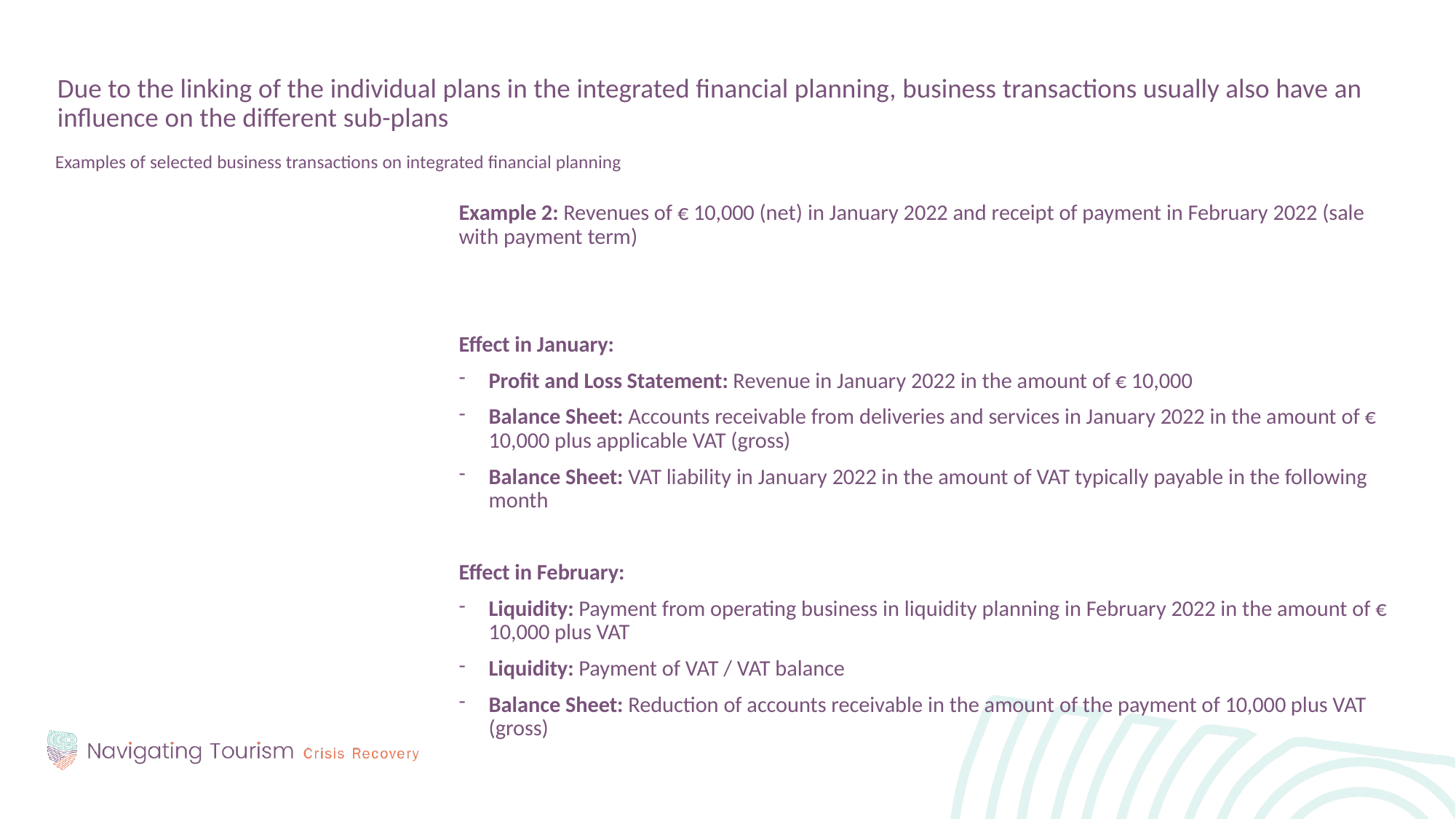

Due to the linking of the individual plans in the integrated financial planning, business transactions usually also have an influence on the different sub-plans
Examples of selected business transactions on integrated financial planning

Example 2: Revenues of € 10,000 (net) in January 2022 and receipt of payment in February 2022 (sale with payment term)

Effect in January:
Profit and Loss Statement: Revenue in January 2022 in the amount of € 10,000
Balance Sheet: Accounts receivable from deliveries and services in January 2022 in the amount of € 10,000 plus applicable VAT (gross)
Balance Sheet: VAT liability in January 2022 in the amount of VAT typically payable in the following month

Effect in February:
Liquidity: Payment from operating business in liquidity planning in February 2022 in the amount of € 10,000 plus VAT
Liquidity: Payment of VAT / VAT balance
Balance Sheet: Reduction of accounts receivable in the amount of the payment of 10,000 plus VAT (gross)